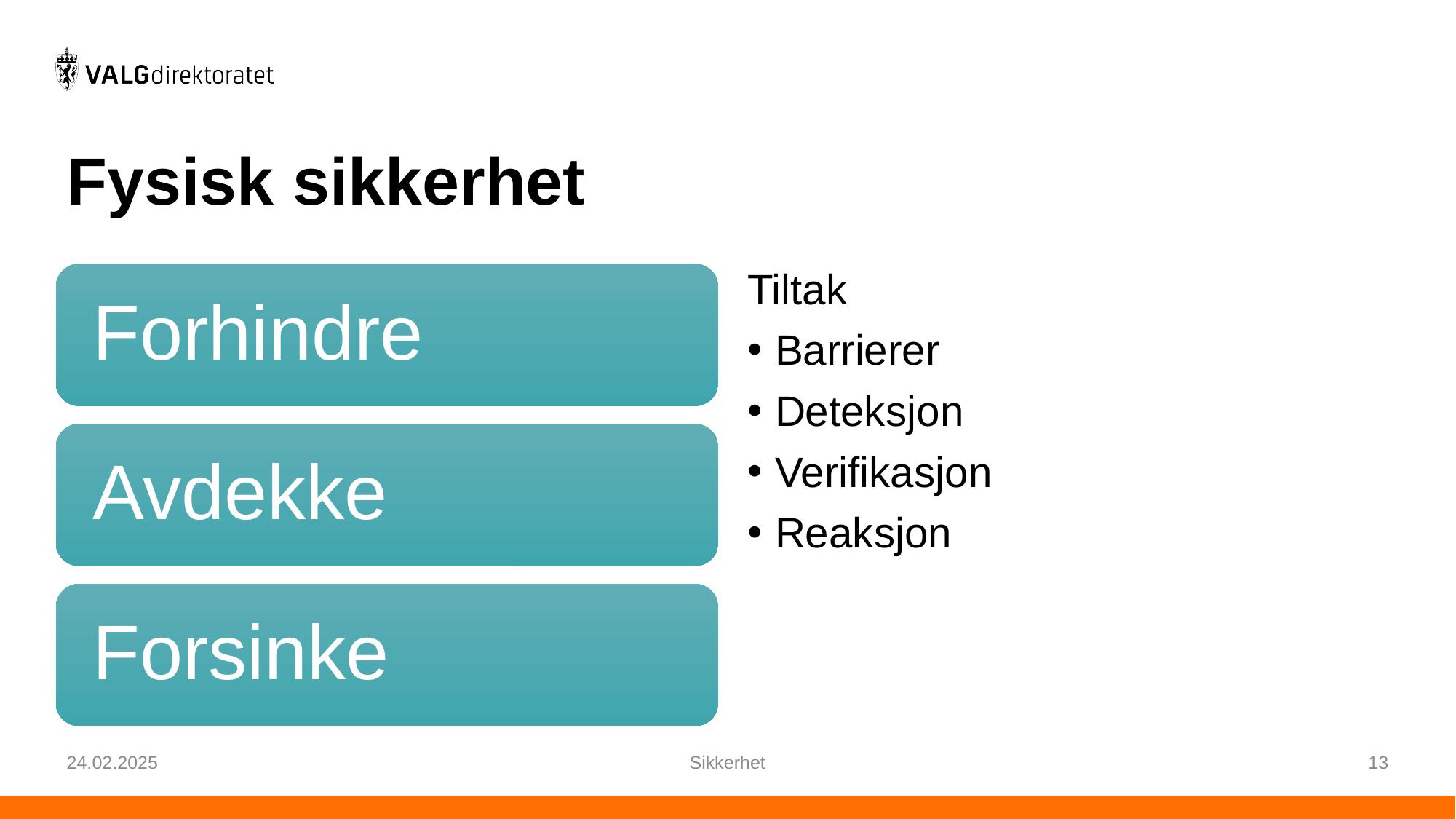

# Fysisk sikkerhet
Forhindre
Avdekke
Forsinke
Tiltak
Barrierer
Deteksjon
Verifikasjon
Reaksjon
24.02.2025
Sikkerhet
13